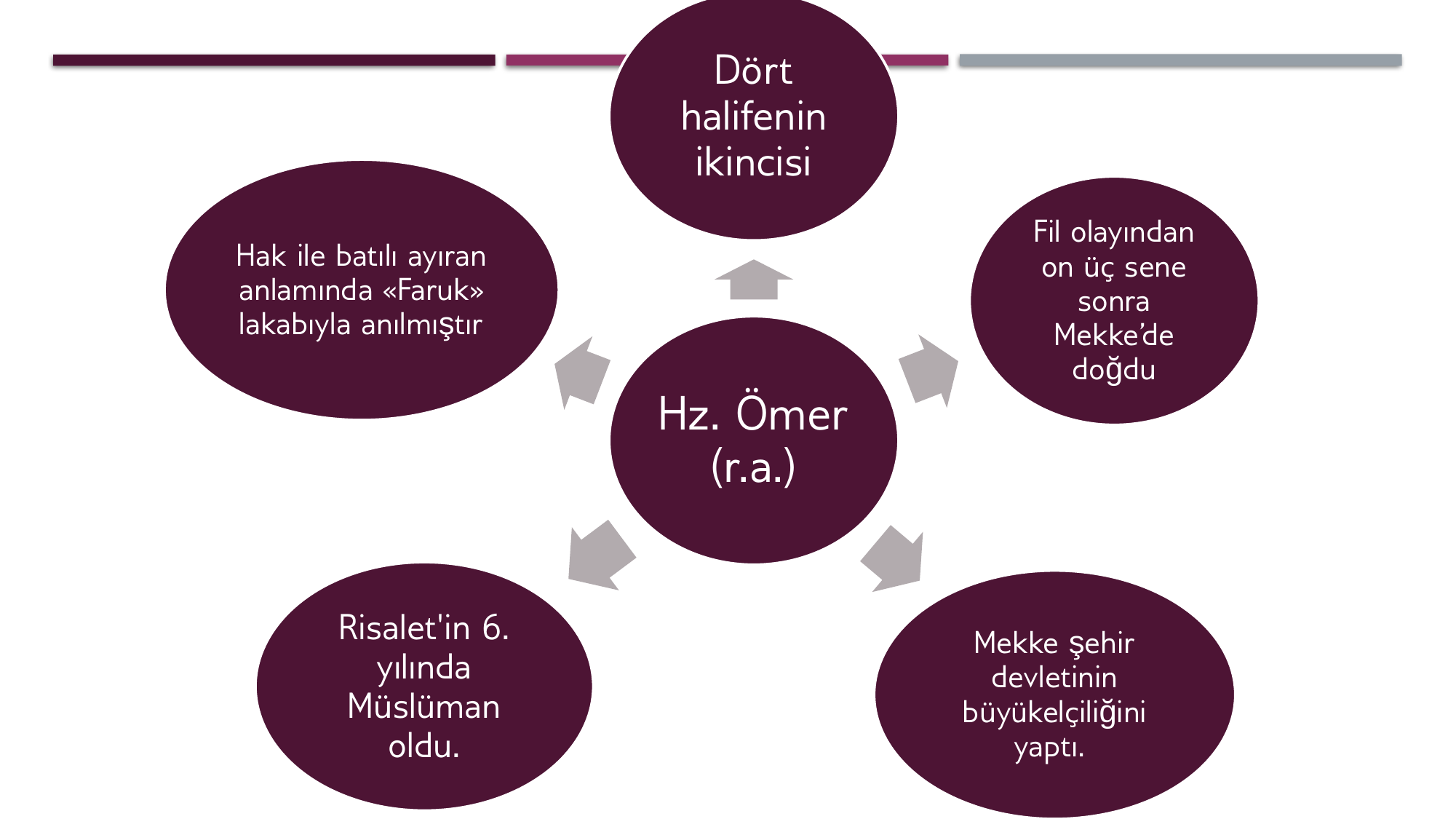

Hz. Ömer (r.a.)

Dört halifenin ikincisi

Fil olayından on üç sene sonra Mekke’de doğdu

Mekke şehir devletinin büyükelçiliğini yaptı.

Risalet'in 6. yılında Müslüman oldu.

Hak ile batılı ayıran anlamında «Faruk» lakabıyla anılmıştır